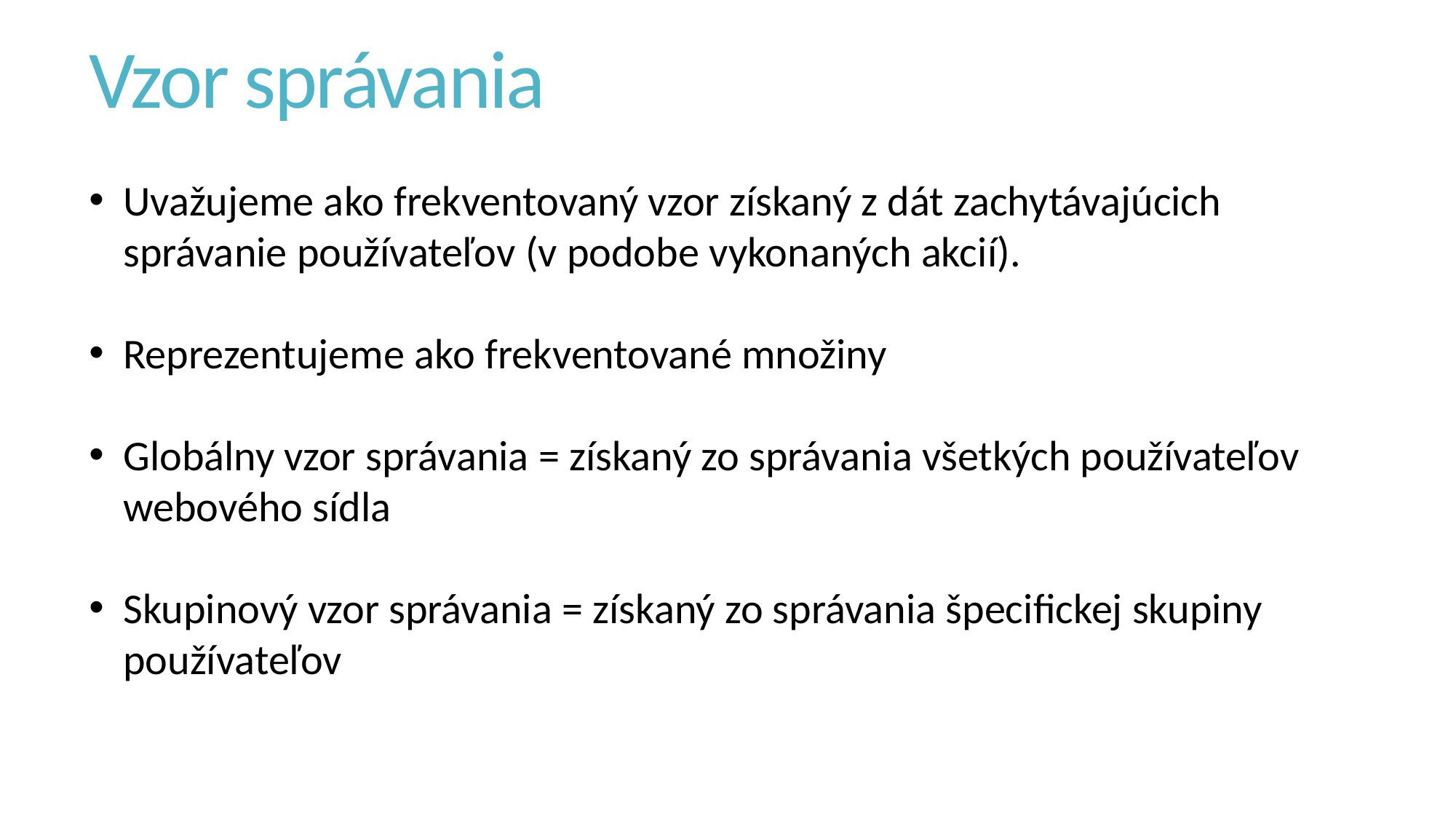

# Vzor správania

Uvažujeme ako frekventovaný vzor získaný z dát zachytávajúcich správanie používateľov (v podobe vykonaných akcií).

Reprezentujeme ako frekventované množiny

Globálny vzor správania = získaný zo správania všetkých používateľov webového sídla

Skupinový vzor správania = získaný zo správania špecifickej skupiny používateľov